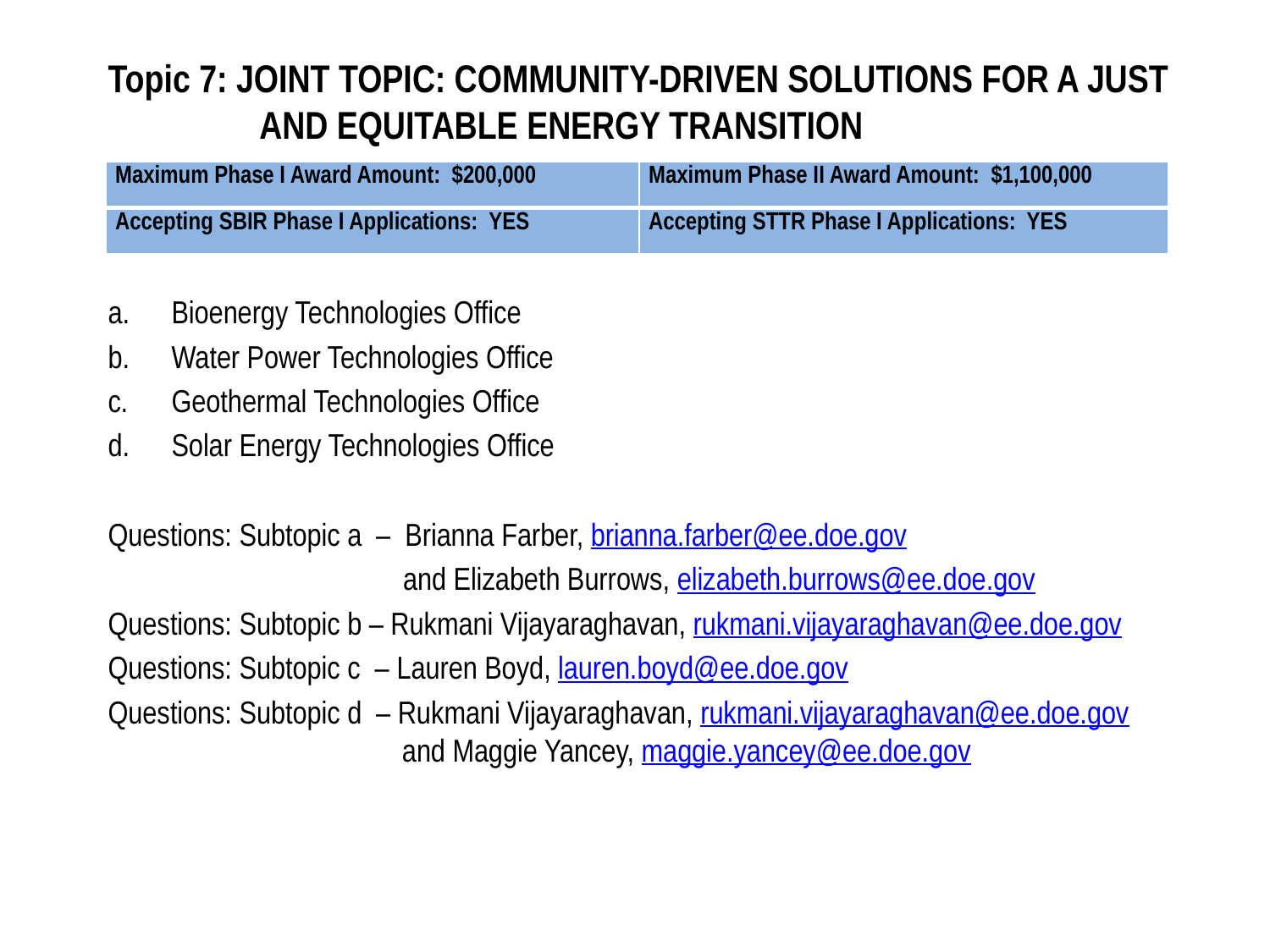

# Topic 7: JOINT TOPIC: COMMUNITY-DRIVEN SOLUTIONS FOR A JUST AND EQUITABLE ENERGY TRANSITION
| Maximum Phase I Award Amount: $200,000 | Maximum Phase II Award Amount: $1,100,000 |
| --- | --- |
| Accepting SBIR Phase I Applications: YES | Accepting STTR Phase I Applications: YES |
Bioenergy Technologies Office
Water Power Technologies Office
Geothermal Technologies Office
Solar Energy Technologies Office

Questions: Subtopic a  –  Brianna Farber, brianna.farber@ee.doe.gov
                                         and Elizabeth Burrows, elizabeth.burrows@ee.doe.gov
Questions: Subtopic b – Rukmani Vijayaraghavan, rukmani.vijayaraghavan@ee.doe.gov
Questions: Subtopic c  – Lauren Boyd, lauren.boyd@ee.doe.gov
Questions: Subtopic d  – Rukmani Vijayaraghavan, rukmani.vijayaraghavan@ee.doe.gov       and Maggie Yancey, maggie.yancey@ee.doe.gov